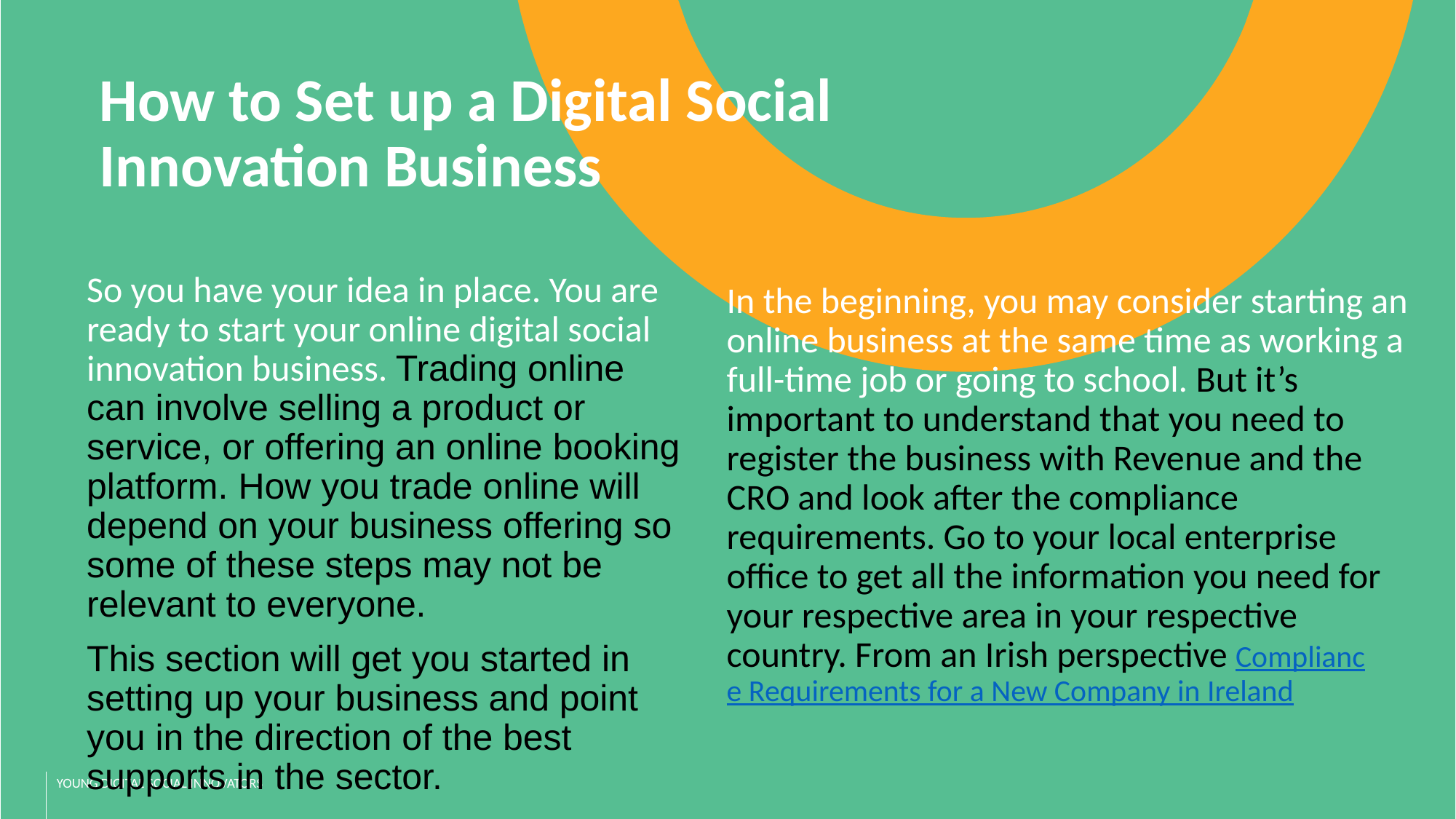

How to Set up a Digital Social Innovation Business
So you have your idea in place. You are ready to start your online digital social innovation business. Trading online can involve selling a product or service, or offering an online booking platform. How you trade online will depend on your business offering so some of these steps may not be relevant to everyone.
This section will get you started in setting up your business and point you in the direction of the best supports in the sector.

In the beginning, you may consider starting an online business at the same time as working a full-time job or going to school. But it’s important to understand that you need to register the business with Revenue and the CRO and look after the compliance requirements. Go to your local enterprise office to get all the information you need for your respective area in your respective country. From an Irish perspective Compliance Requirements for a New Company in Ireland